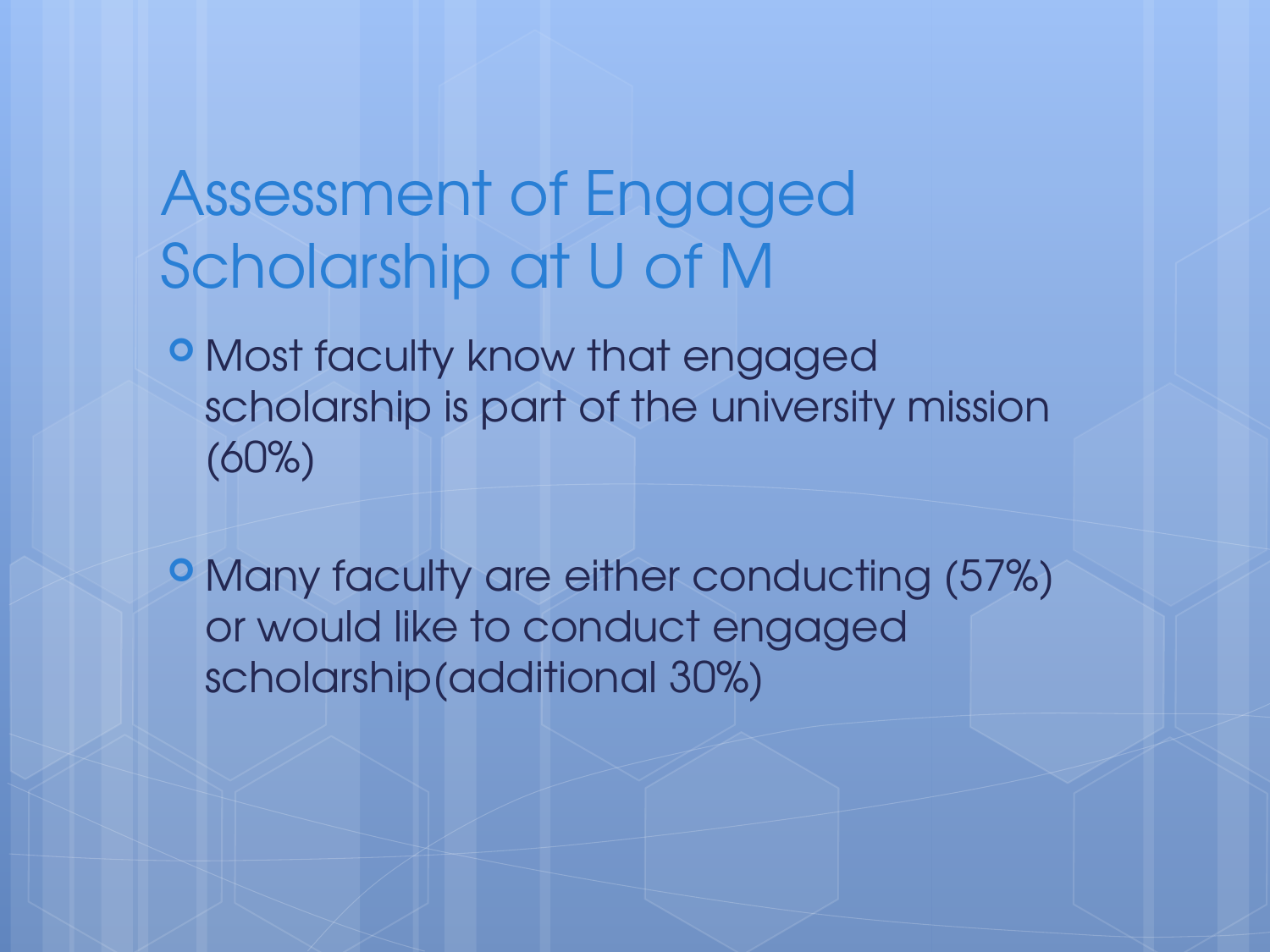

# Assessment of Engaged Scholarship at U of M
Most faculty know that engaged scholarship is part of the university mission (60%)

Many faculty are either conducting (57%) or would like to conduct engaged scholarship(additional 30%)